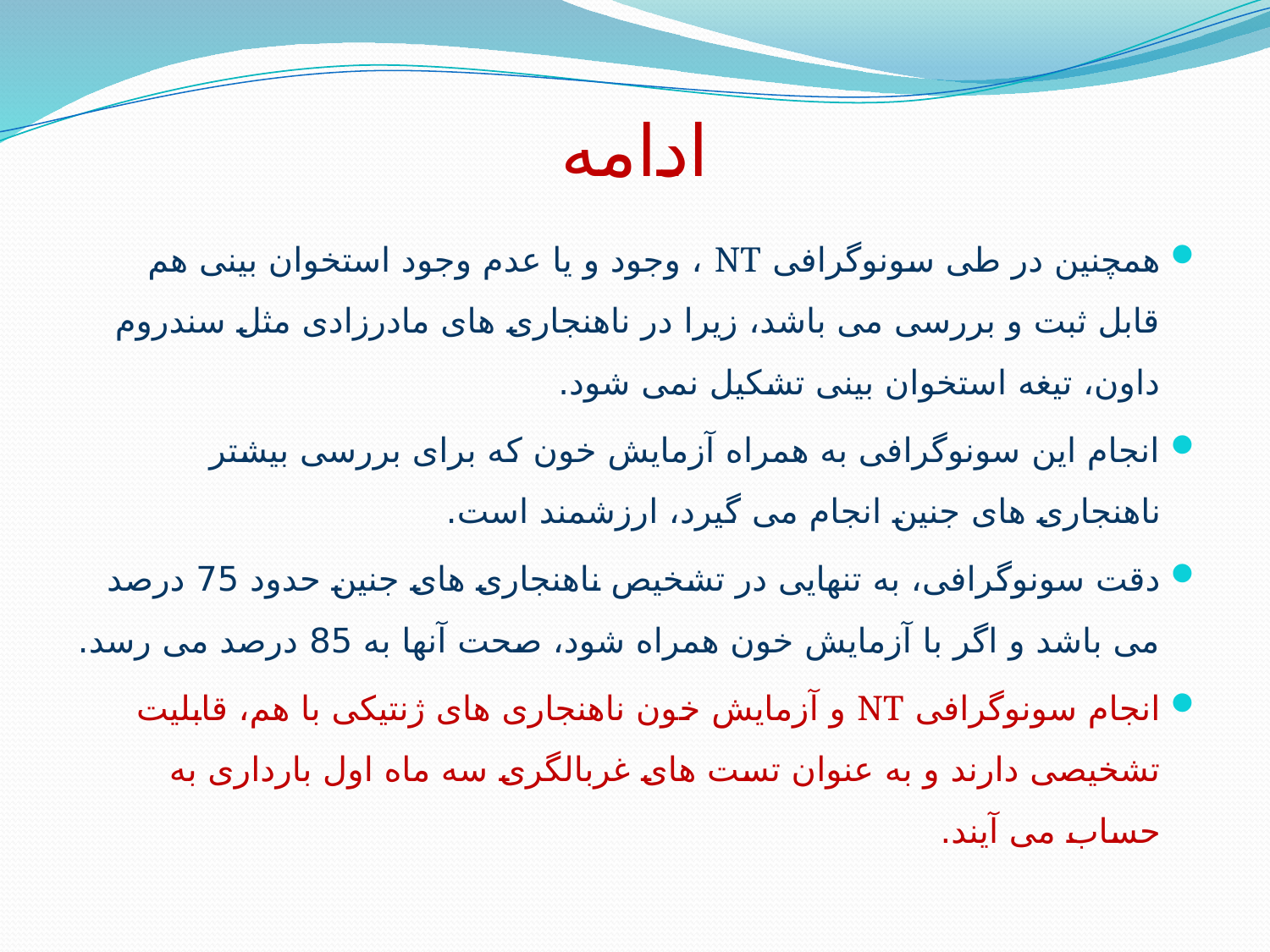

# ادامه
همچنین در طی سونوگرافی NT ، وجود و یا عدم وجود استخوان بینی هم قابل ثبت و بررسی می باشد، زیرا در ناهنجاری های مادرزادی مثل سندروم داون، تیغه استخوان بینی تشکیل نمی شود.
انجام این سونوگرافی به همراه آزمایش خون که برای بررسی بیشتر ناهنجاری های جنین انجام می گیرد، ارزشمند است.
دقت سونوگرافی، به تنهایی در تشخیص ناهنجاری های جنین حدود 75 درصد می باشد و اگر با آزمایش خون همراه شود، صحت آنها به 85 درصد می رسد.
انجام سونوگرافی NT و آزمایش خون ناهنجاری های ژنتیکی با هم، قابلیت تشخیصی دارند و به عنوان تست های غربالگری سه ماه اول بارداری به حساب می آیند.